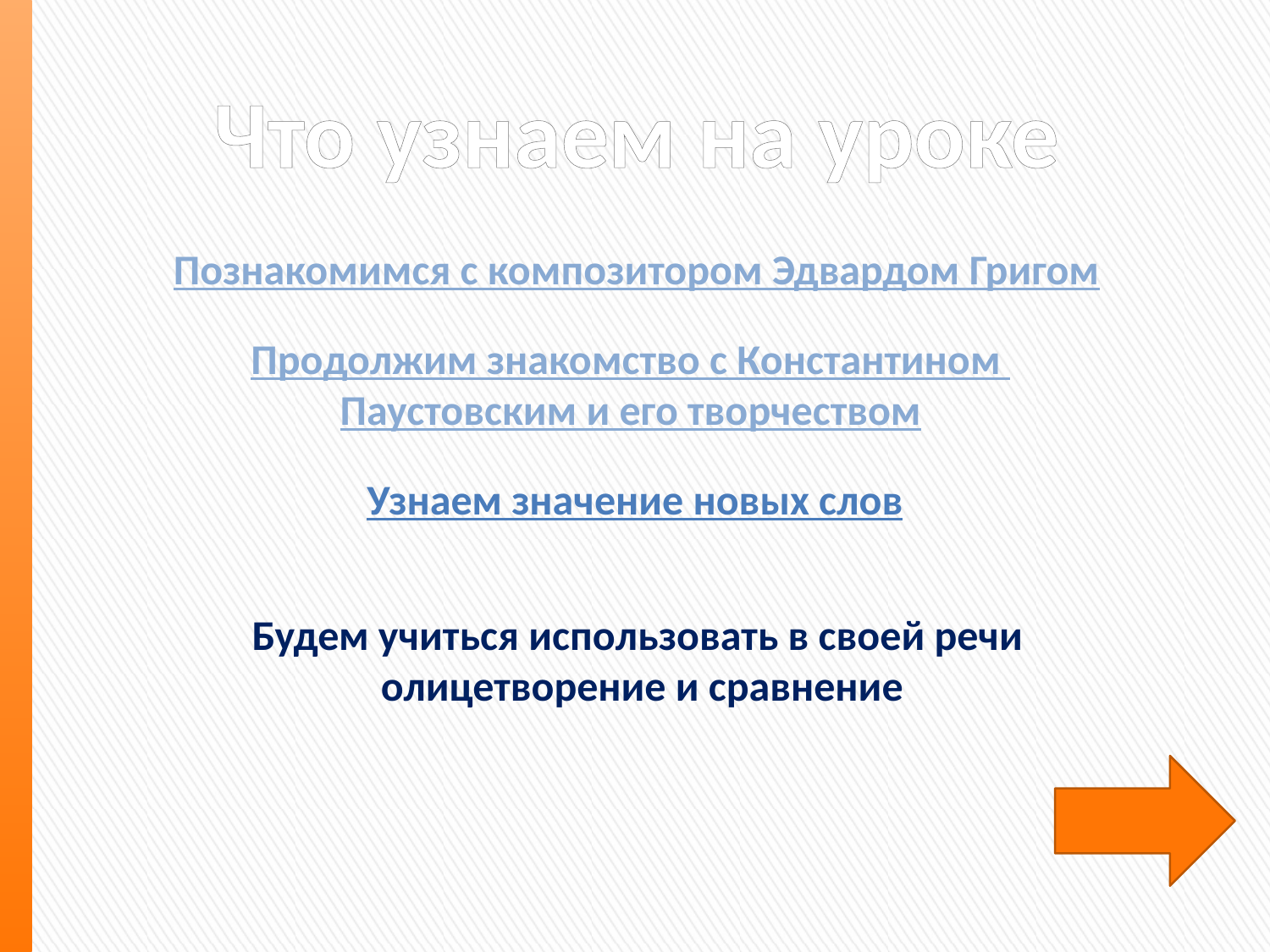

Что узнаем на уроке
Познакомимся с композитором Эдвардом Григом

Продолжим знакомство с Константином
Паустовским и его творчеством
Узнаем значение новых слов

Будем учиться использовать в своей речи
олицетворение и сравнение